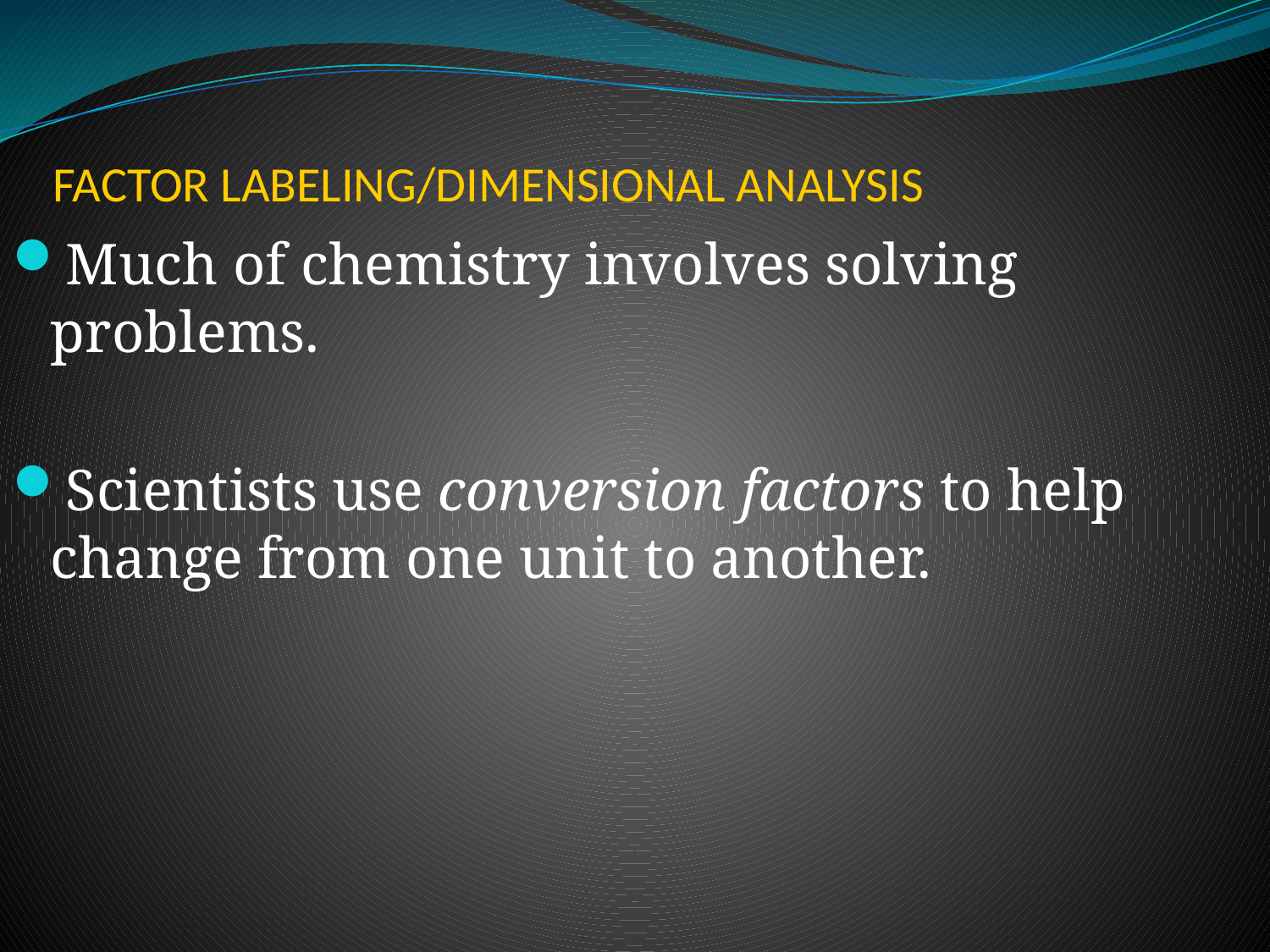

# FACTOR LABELING/DIMENSIONAL ANALYSIS
Much of chemistry involves solving problems.

Scientists use conversion factors to help change from one unit to another.